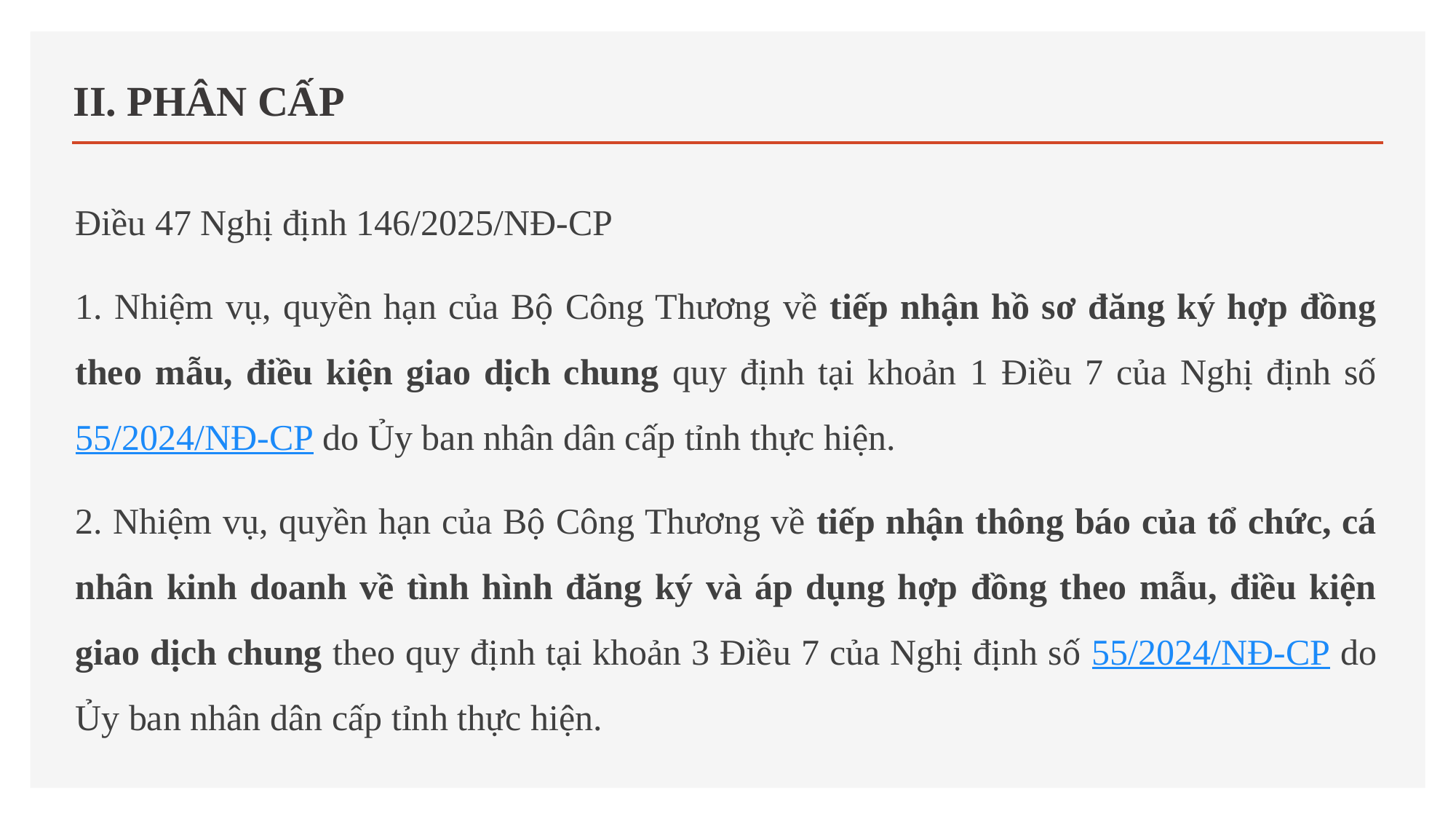

# II. PHÂN CẤP
Điều 47 Nghị định 146/2025/NĐ-CP
1. Nhiệm vụ, quyền hạn của Bộ Công Thương về tiếp nhận hồ sơ đăng ký hợp đồng theo mẫu, điều kiện giao dịch chung quy định tại khoản 1 Điều 7 của Nghị định số 55/2024/NĐ-CP do Ủy ban nhân dân cấp tỉnh thực hiện.
2. Nhiệm vụ, quyền hạn của Bộ Công Thương về tiếp nhận thông báo của tổ chức, cá nhân kinh doanh về tình hình đăng ký và áp dụng hợp đồng theo mẫu, điều kiện giao dịch chung theo quy định tại khoản 3 Điều 7 của Nghị định số 55/2024/NĐ-CP do Ủy ban nhân dân cấp tỉnh thực hiện.